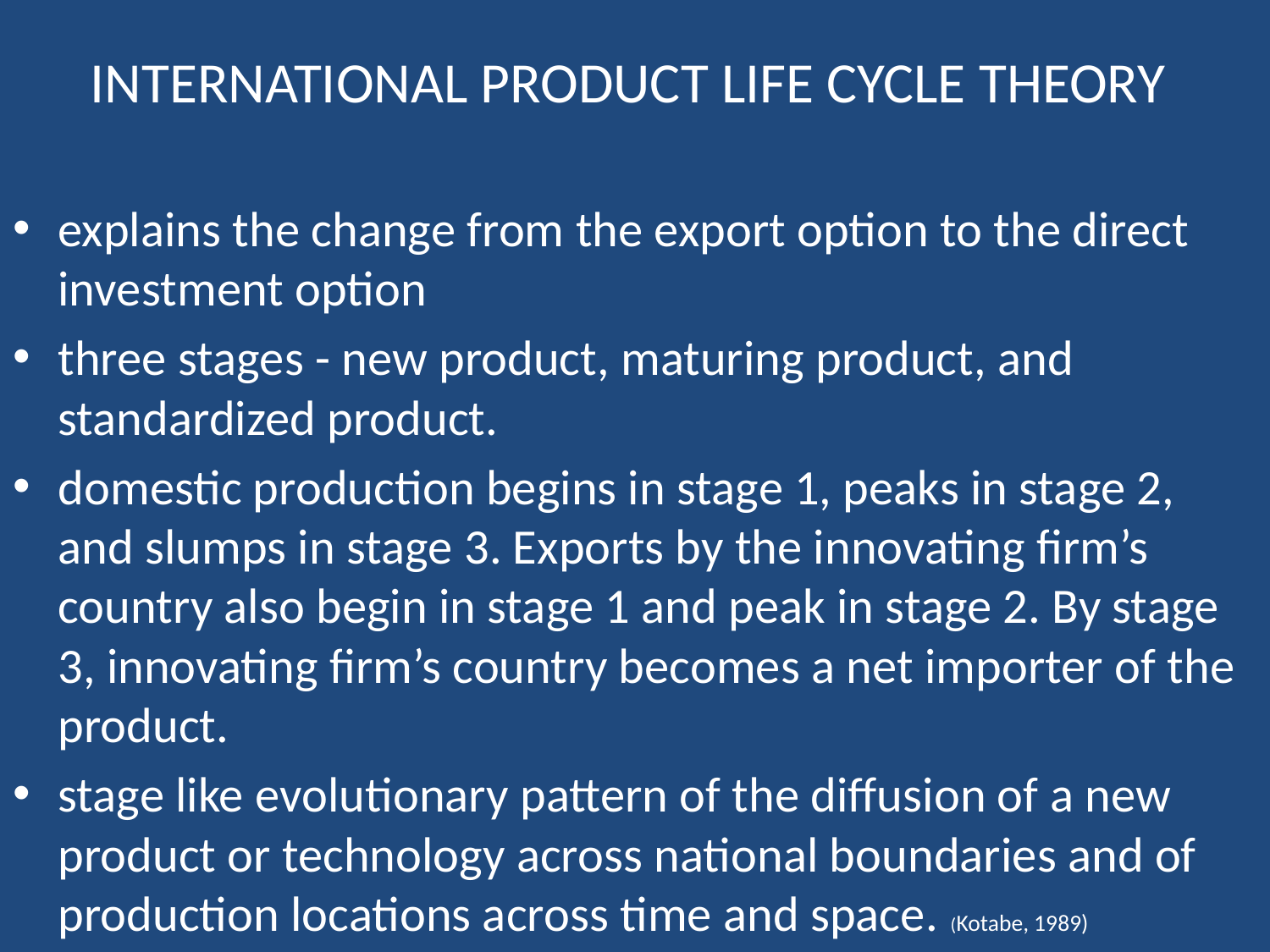

# INTERNATIONAL PRODUCT LIFE CYCLE THEORY
explains the change from the export option to the direct investment option
three stages - new product, maturing product, and standardized product.
domestic production begins in stage 1, peaks in stage 2, and slumps in stage 3. Exports by the innovating firm’s country also begin in stage 1 and peak in stage 2. By stage 3, innovating firm’s country becomes a net importer of the product.
stage like evolutionary pattern of the diffusion of a new product or technology across national boundaries and of production locations across time and space. (Kotabe, 1989)